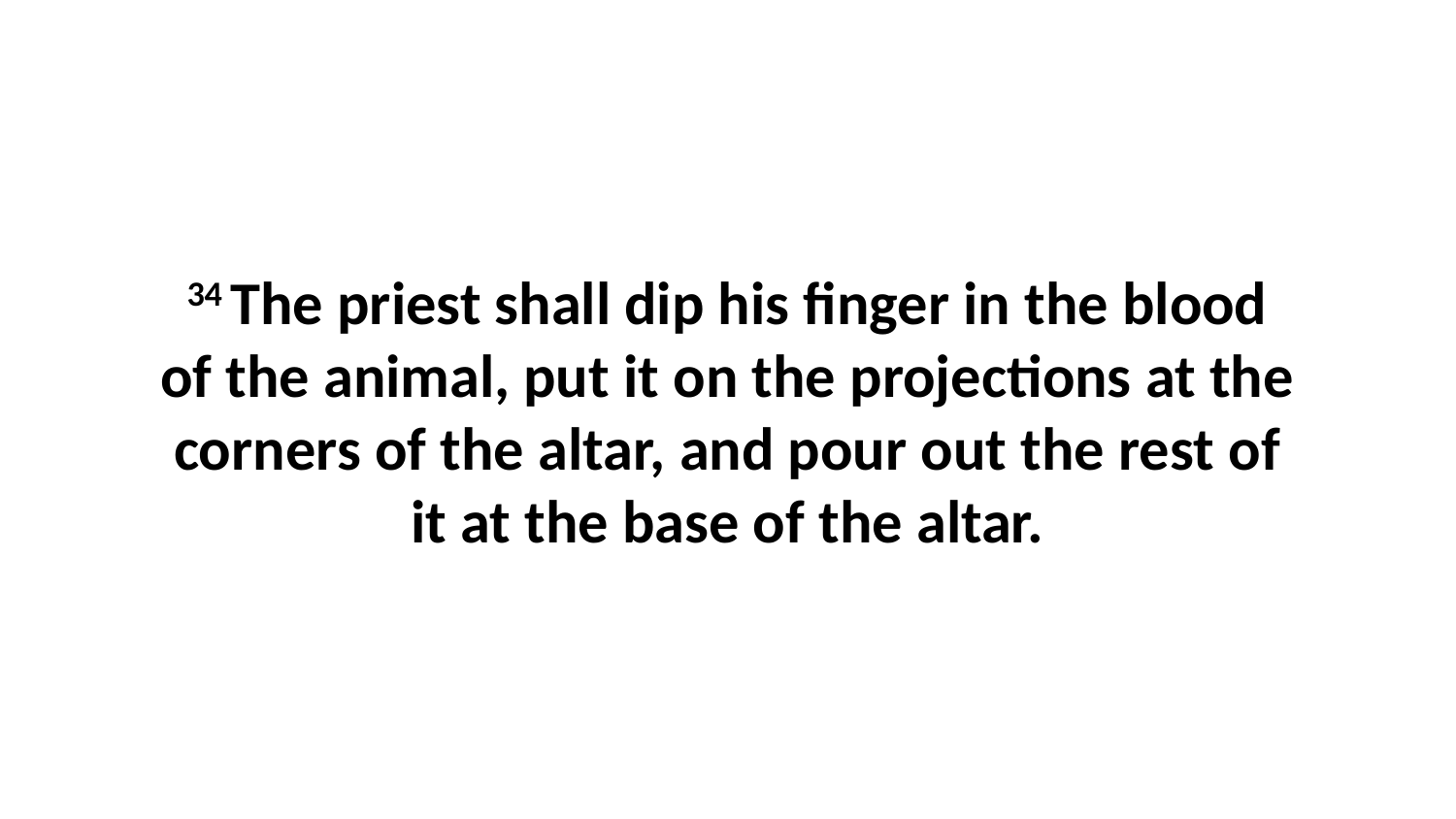

34 The priest shall dip his finger in the blood of the animal, put it on the projections at the corners of the altar, and pour out the rest of it at the base of the altar.